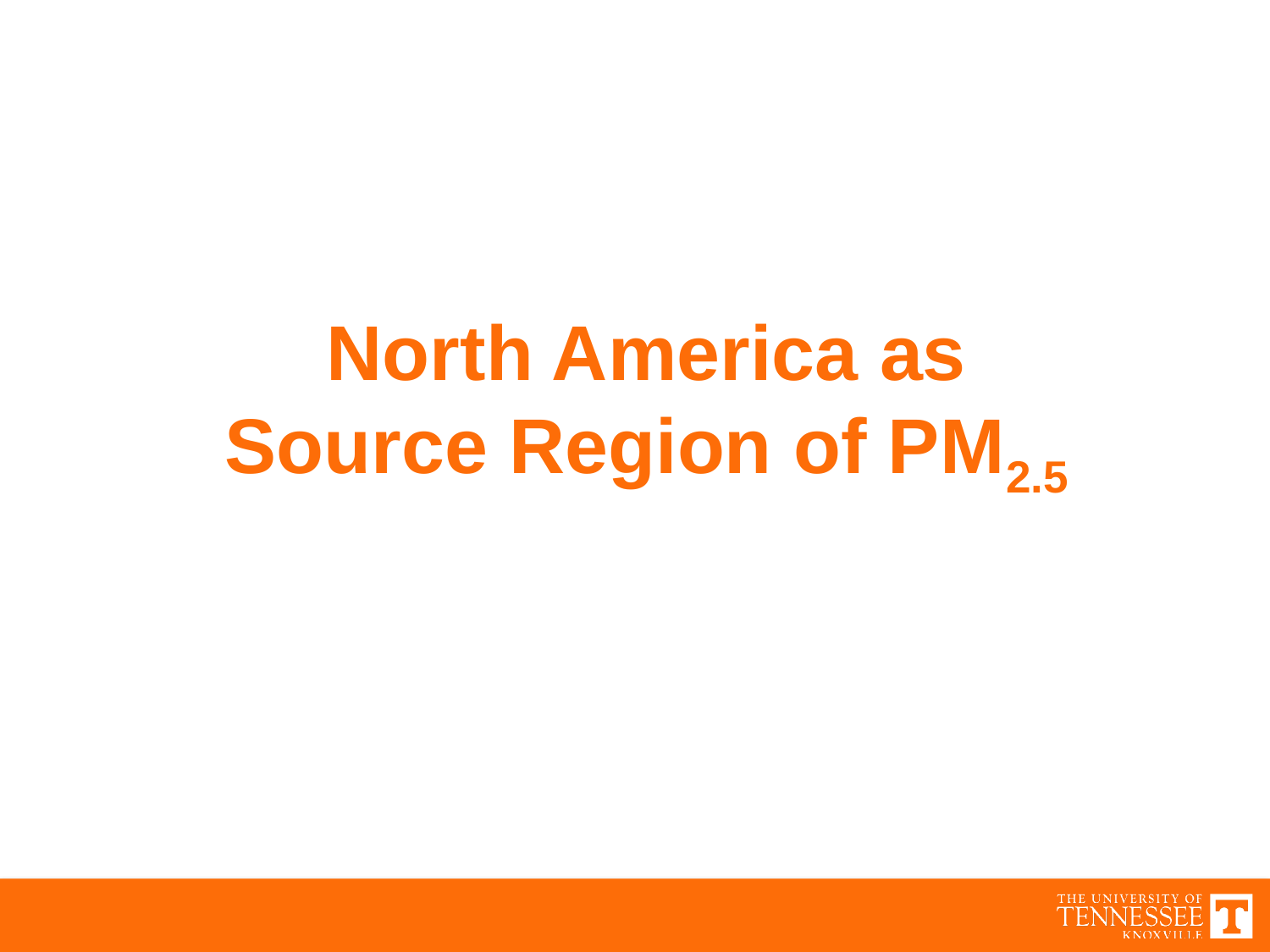

# North America as Source Region of PM2.5